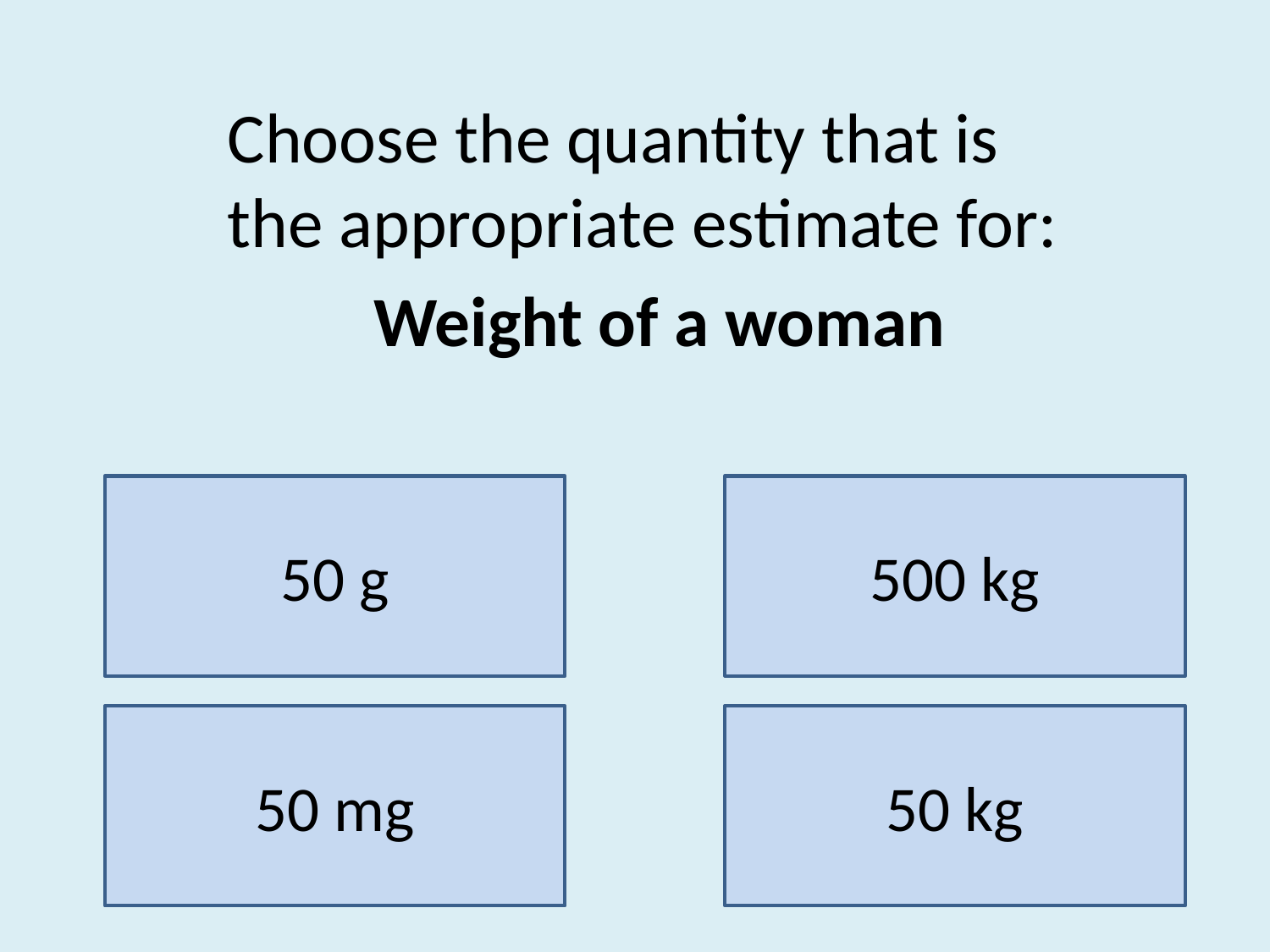

Choose the quantity that is the appropriate estimate for:
Weight of a woman
50 g
500 kg
50 mg
50 kg